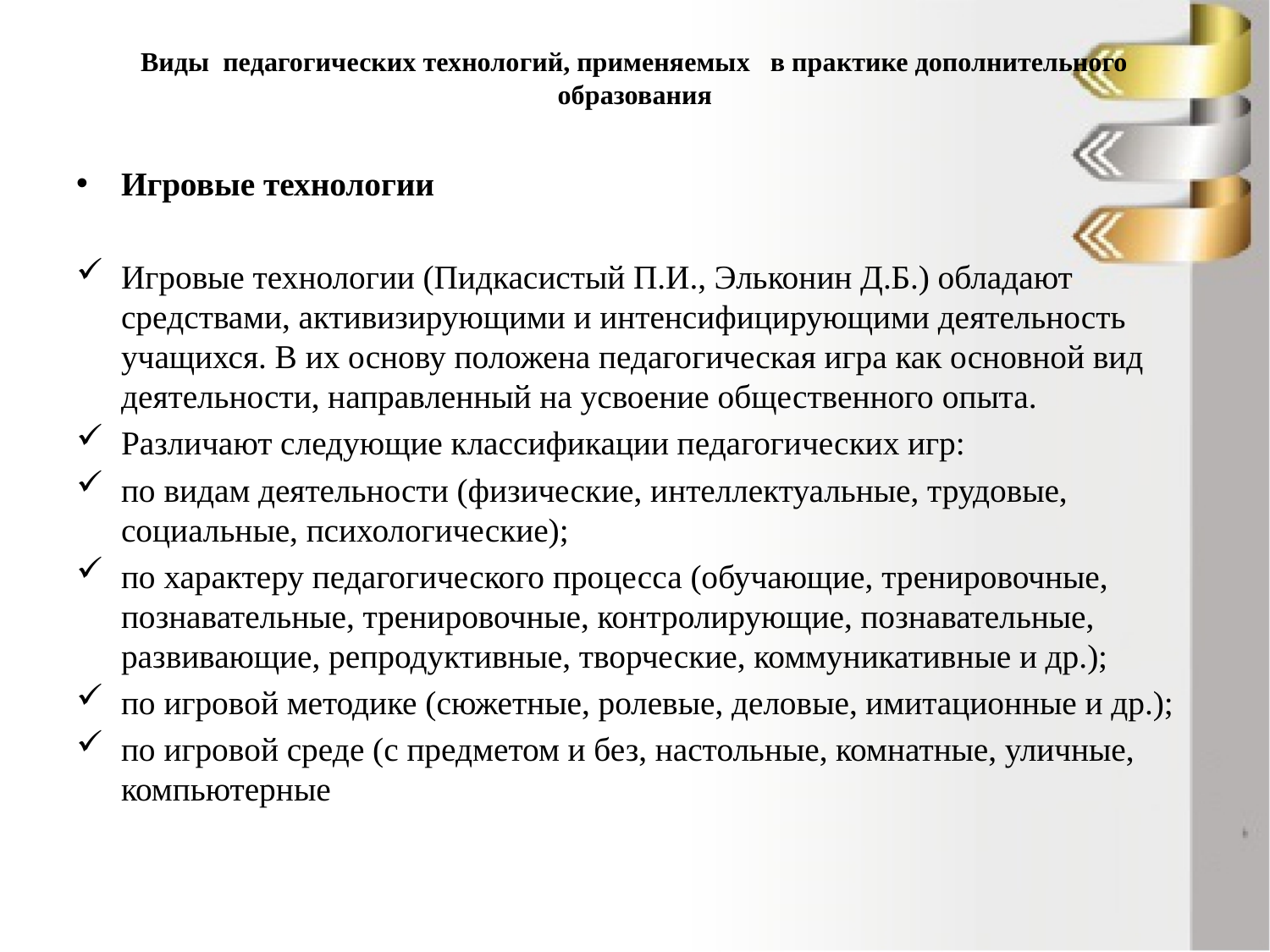

# Виды  педагогических технологий, применяемых   в практике дополнительного образования
Игровые технологии

Игровые технологии (Пидкасистый П.И., Эльконин Д.Б.) обладают средствами, активизирующими и интенсифицирующими деятельность учащихся. В их основу положена педагогическая игра как основной вид деятельности, направленный на усвоение общественного опыта.
Различают следующие классификации педагогических игр:
по видам деятельности (физические, интеллектуальные, трудовые, социальные, психологические);
по характеру педагогического процесса (обучающие, тренировочные, познавательные, тренировочные, контролирующие, познавательные, развивающие, репродуктивные, творческие, коммуникативные и др.);
по игровой методике (сюжетные, ролевые, деловые, имитационные и др.);
по игровой среде (с предметом и без, настольные, комнатные, уличные, компьютерные